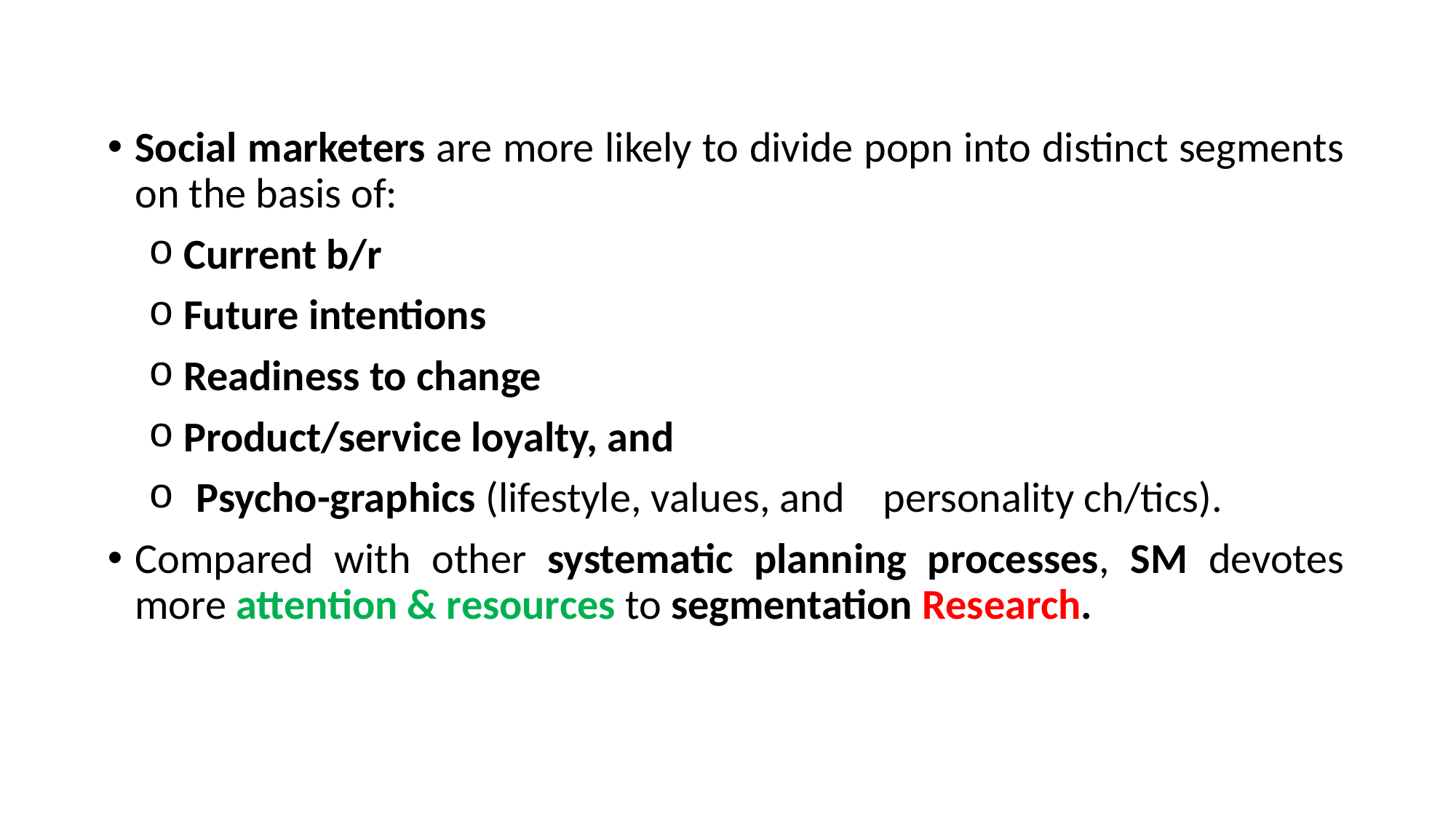

#
Social marketers are more likely to divide popn into distinct segments on the basis of:
 Current b/r
 Future intentions
 Readiness to change
 Product/service loyalty, and
Psycho-graphics (lifestyle, values, and    personality ch/tics).
Compared with other systematic planning processes, SM devotes more attention & resources to segmentation Research.